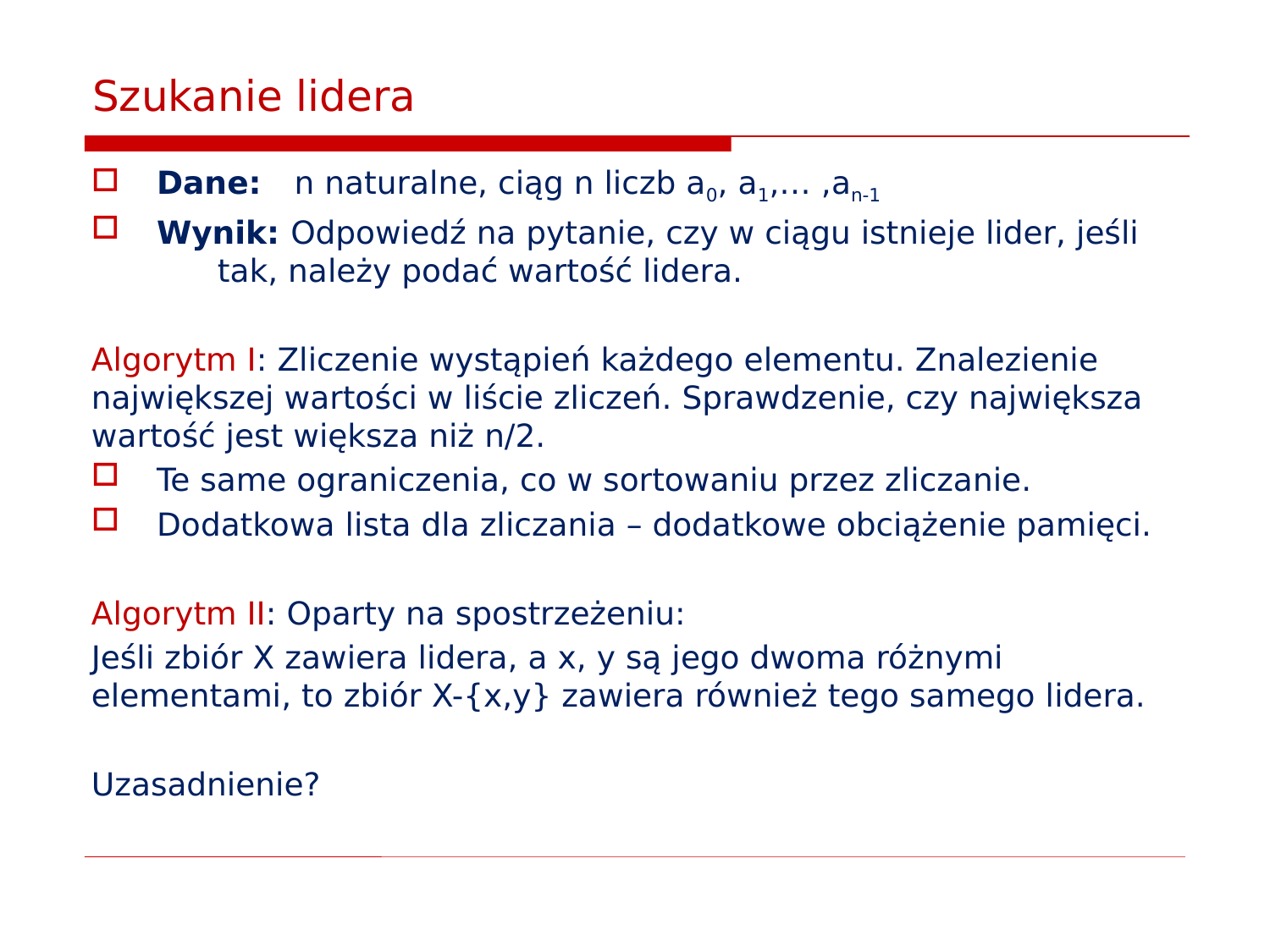

# Szukanie lidera
Dane:   n naturalne, ciąg n liczb a0, a1,… ,an-1
Wynik: Odpowiedź na pytanie, czy w ciągu istnieje lider, jeśli 	       tak, należy podać wartość lidera.

Algorytm I: Zliczenie wystąpień każdego elementu. Znalezienie największej wartości w liście zliczeń. Sprawdzenie, czy największa wartość jest większa niż n/2.
Te same ograniczenia, co w sortowaniu przez zliczanie.
Dodatkowa lista dla zliczania – dodatkowe obciążenie pamięci.

Algorytm II: Oparty na spostrzeżeniu:
Jeśli zbiór X zawiera lidera, a x, y są jego dwoma różnymi elementami, to zbiór X-{x,y} zawiera również tego samego lidera.

Uzasadnienie?